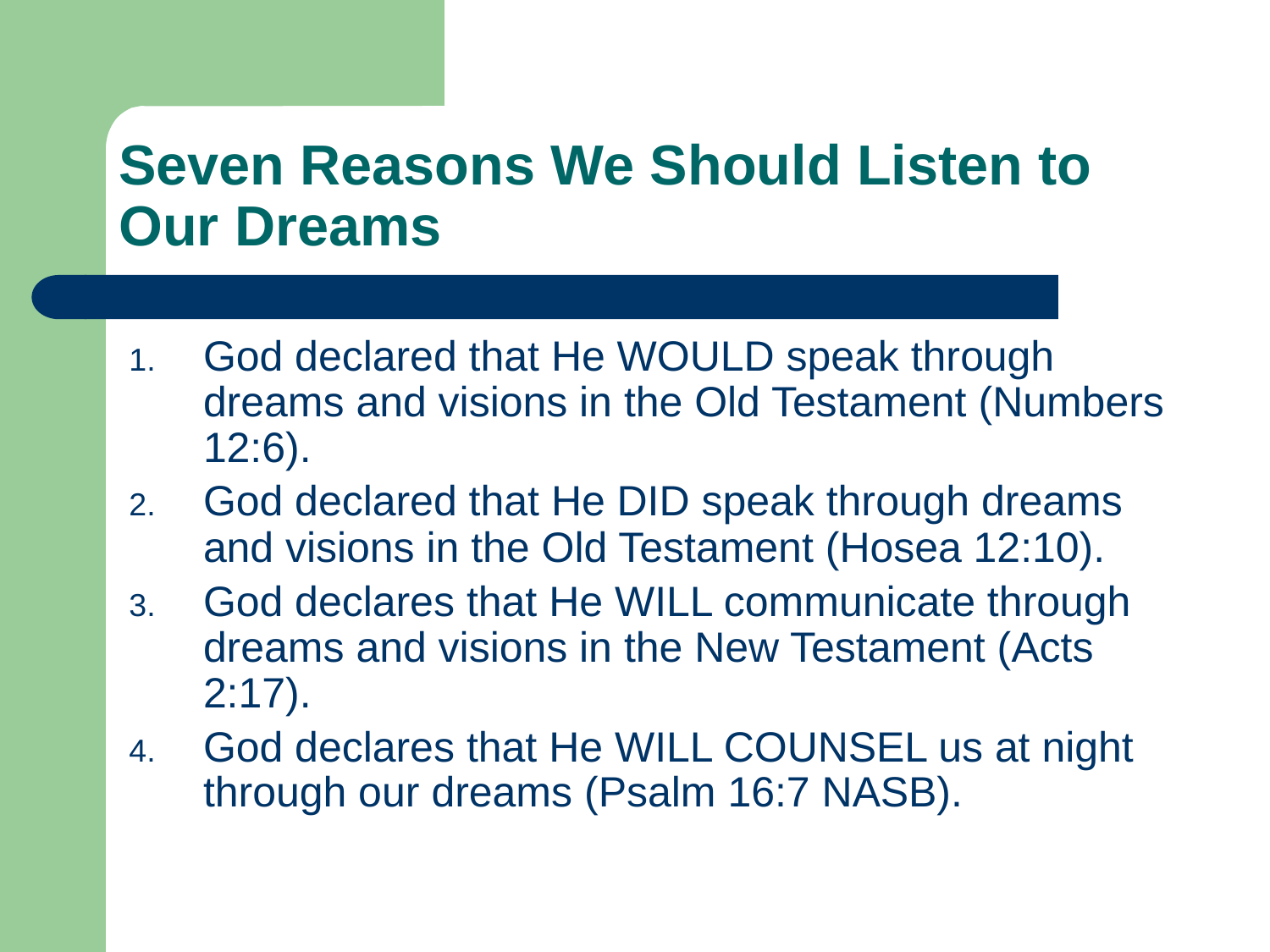

# Seven Reasons We Should Listen to Our Dreams
God declared that He WOULD speak through dreams and visions in the Old Testament (Numbers 12:6).
God declared that He DID speak through dreams and visions in the Old Testament (Hosea 12:10).
God declares that He WILL communicate through dreams and visions in the New Testament (Acts 2:17).
God declares that He WILL COUNSEL us at night through our dreams (Psalm 16:7 NASB).